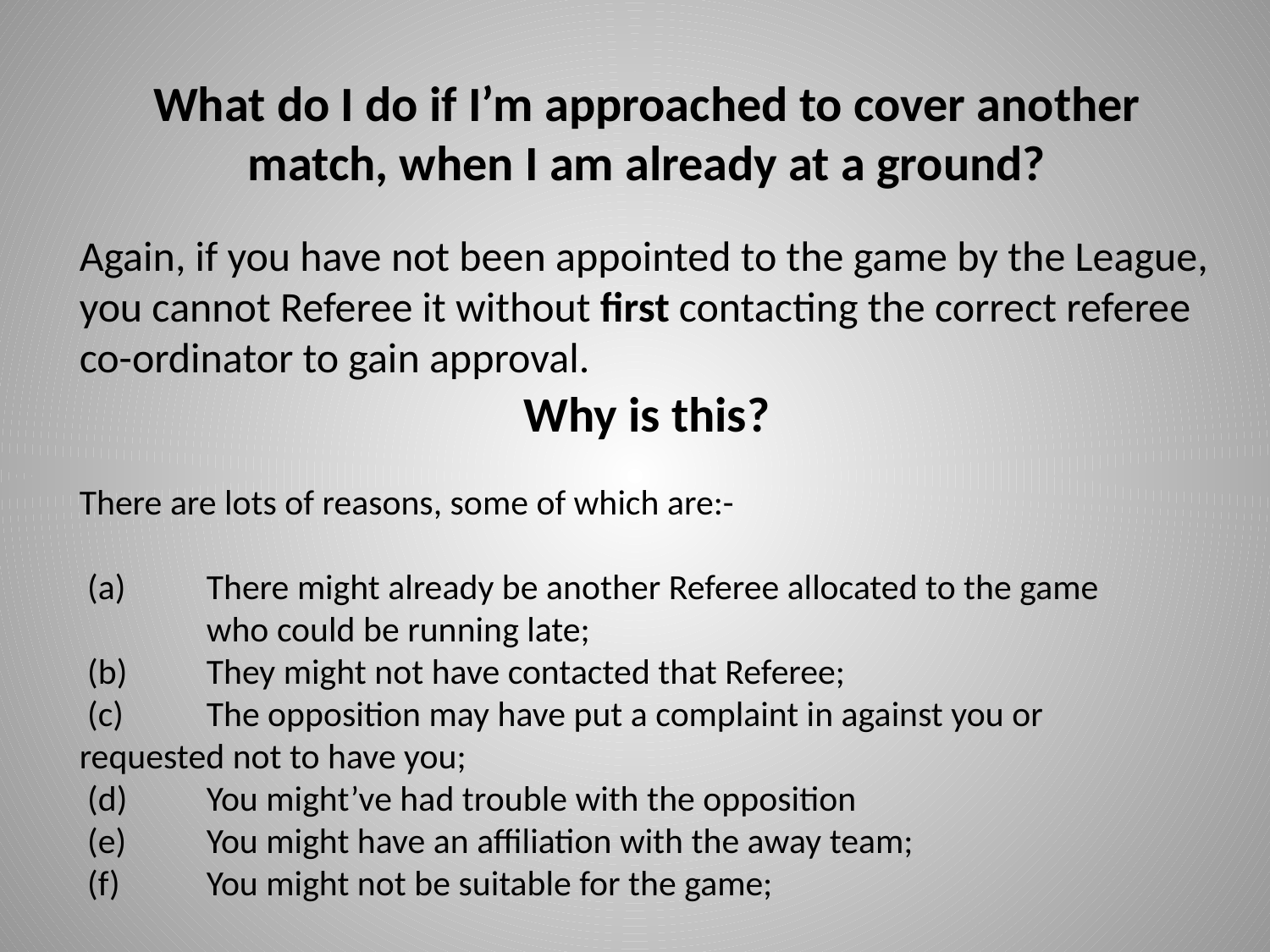

What do I do if I’m approached to cover another match, when I am already at a ground?

Again, if you have not been appointed to the game by the League, you cannot Referee it without first contacting the correct referee co-ordinator to gain approval.
Why is this?

There are lots of reasons, some of which are:-

 (a) 	There might already be another Referee allocated to the game 	who could be running late;
 (b)	They might not have contacted that Referee;
 (c) 	The opposition may have put a complaint in against you or 	requested not to have you;
 (d) 	You might’ve had trouble with the opposition
 (e) 	You might have an affiliation with the away team;
 (f) 	You might not be suitable for the game;